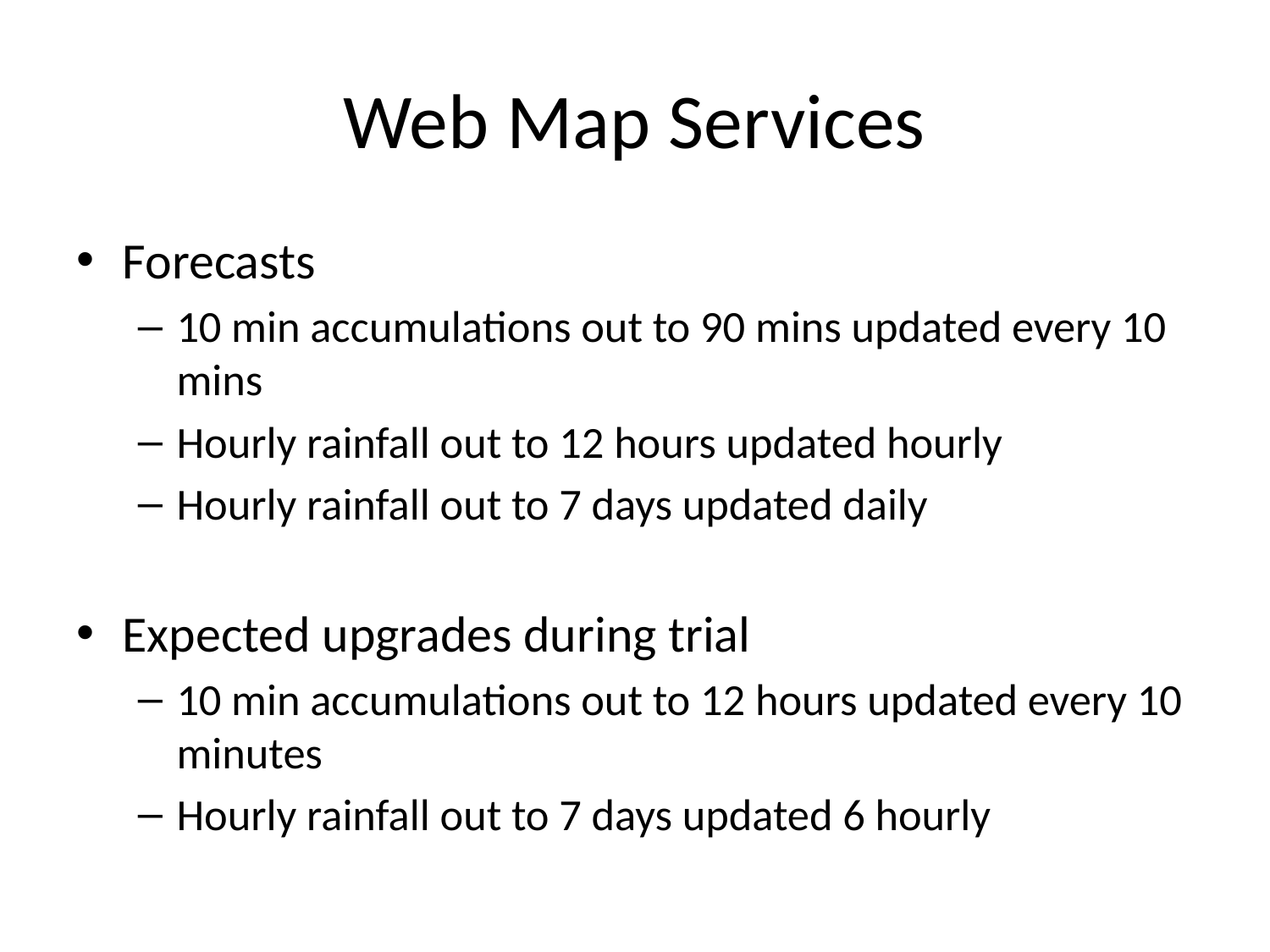

# Web Map Services
Forecasts
10 min accumulations out to 90 mins updated every 10 mins
Hourly rainfall out to 12 hours updated hourly
Hourly rainfall out to 7 days updated daily

Expected upgrades during trial
10 min accumulations out to 12 hours updated every 10 minutes
Hourly rainfall out to 7 days updated 6 hourly